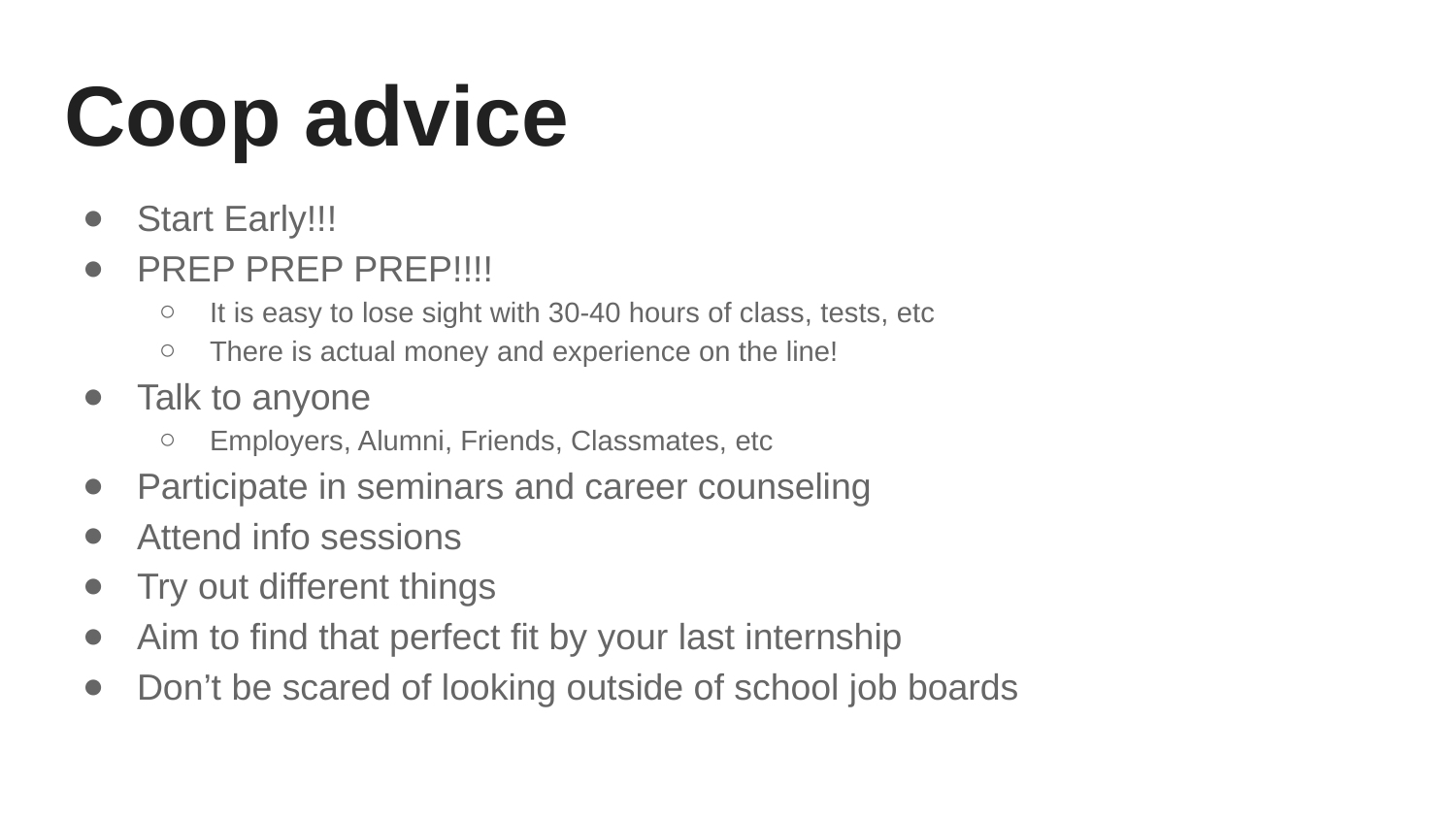

# Coop advice
Start Early!!!
PREP PREP PREP!!!!
It is easy to lose sight with 30-40 hours of class, tests, etc
There is actual money and experience on the line!
Talk to anyone
Employers, Alumni, Friends, Classmates, etc
Participate in seminars and career counseling
Attend info sessions
Try out different things
Aim to find that perfect fit by your last internship
Don’t be scared of looking outside of school job boards